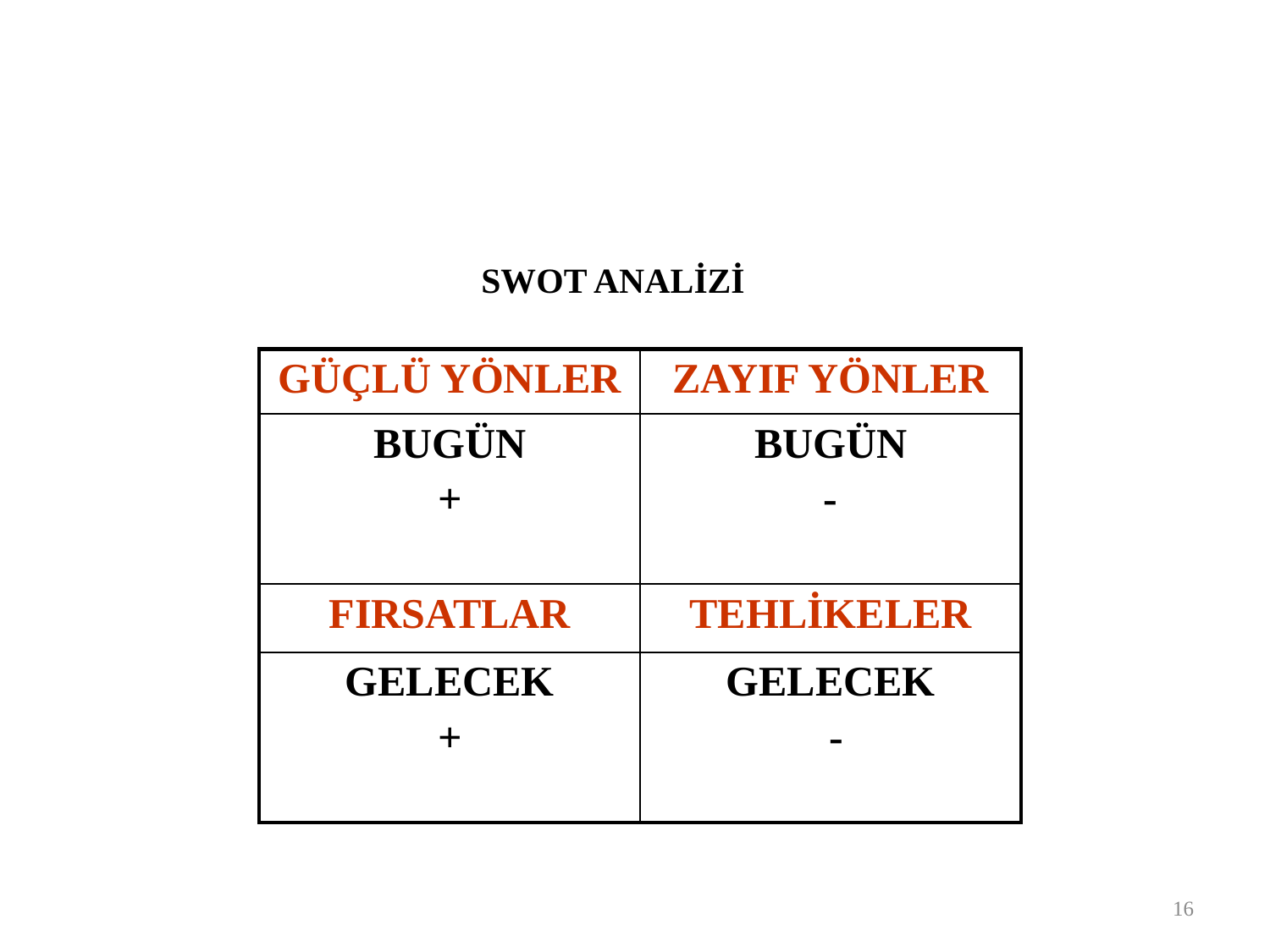

SWOT ANALİZİ
| GÜÇLÜ YÖNLER | ZAYIF YÖNLER |
| --- | --- |
| BUGÜN + | BUGÜN - |
| FIRSATLAR | TEHLİKELER |
| GELECEK + | GELECEK - |
16